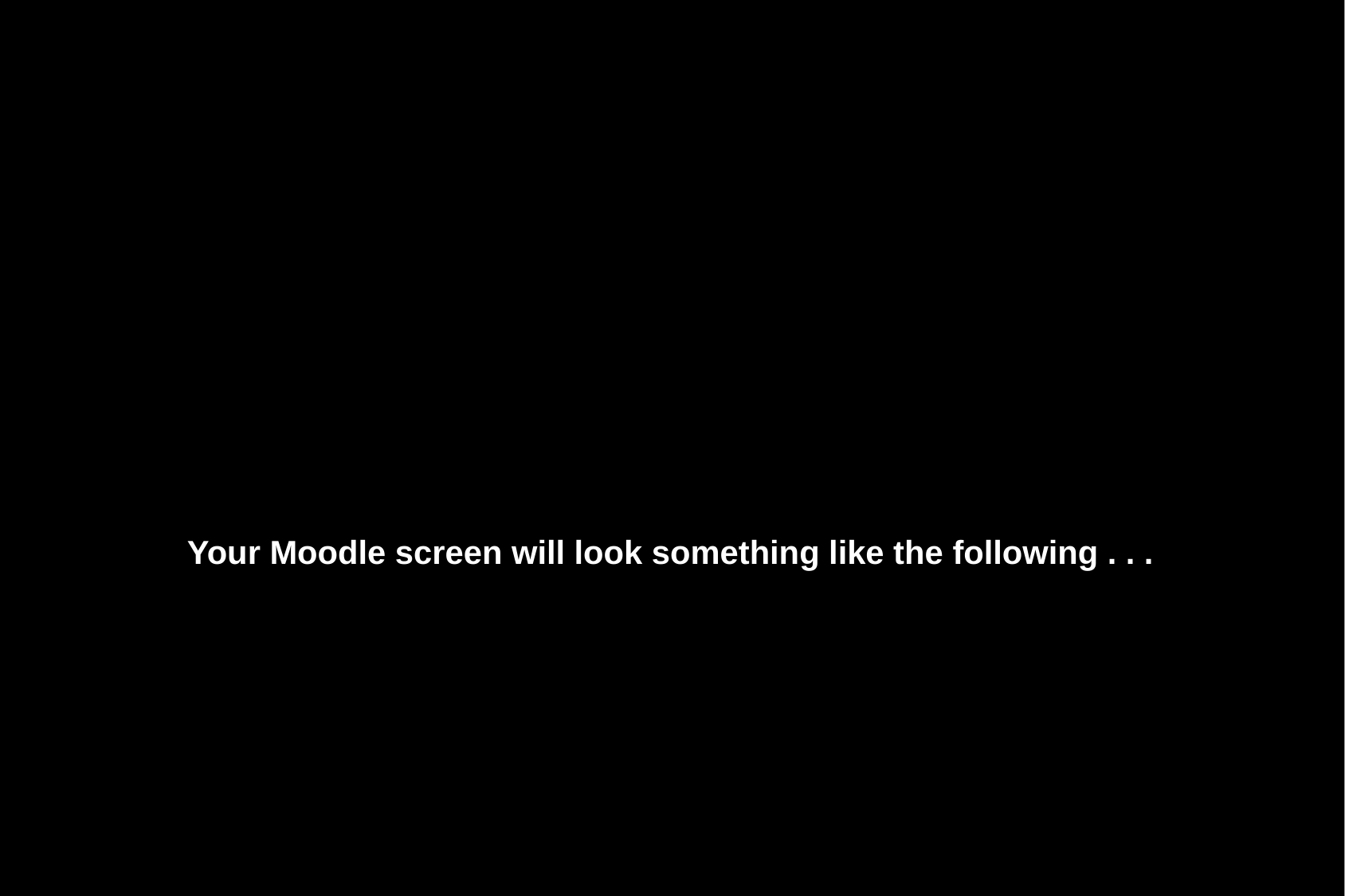

Your Moodle screen will look something like the following . . .